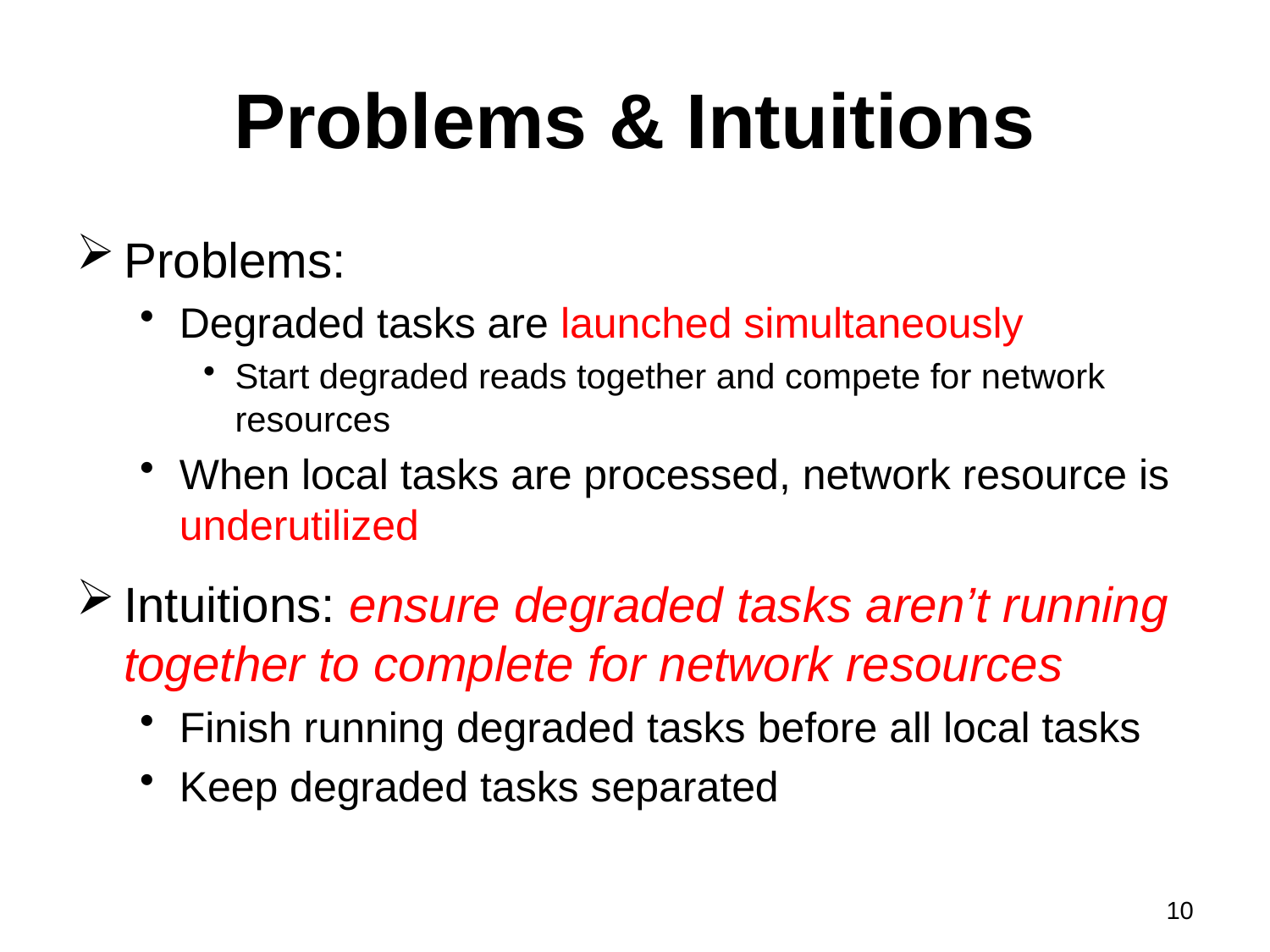

# Problems & Intuitions
Problems:
Degraded tasks are launched simultaneously
Start degraded reads together and compete for network resources
When local tasks are processed, network resource is underutilized
Intuitions: ensure degraded tasks aren’t running together to complete for network resources
Finish running degraded tasks before all local tasks
Keep degraded tasks separated
10